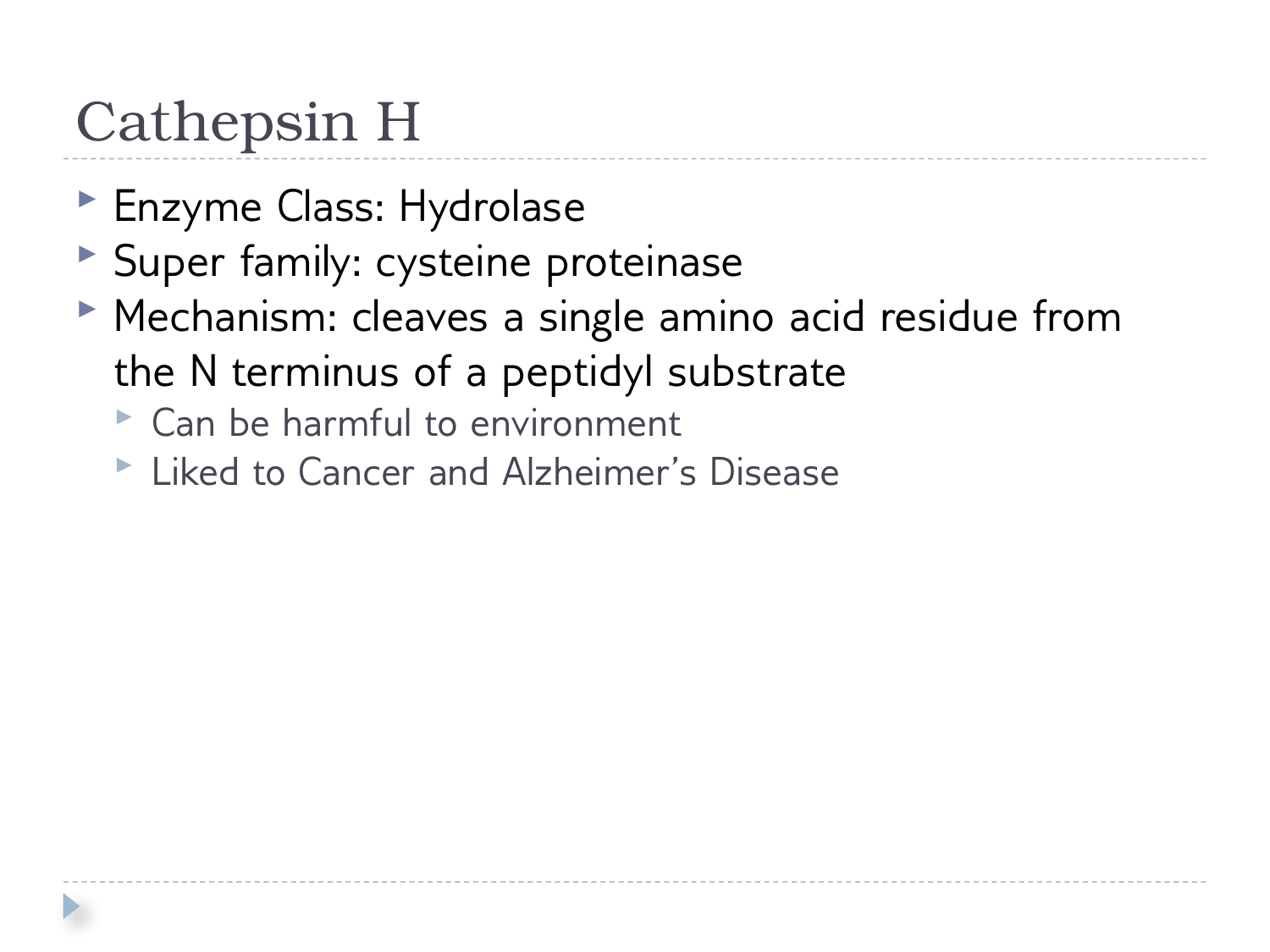

# Cathepsin H
Enzyme Class: Hydrolase
Super family: cysteine proteinase
Mechanism: cleaves a single amino acid residue from the N terminus of a peptidyl substrate
Can be harmful to environment
Liked to Cancer and Alzheimer’s Disease